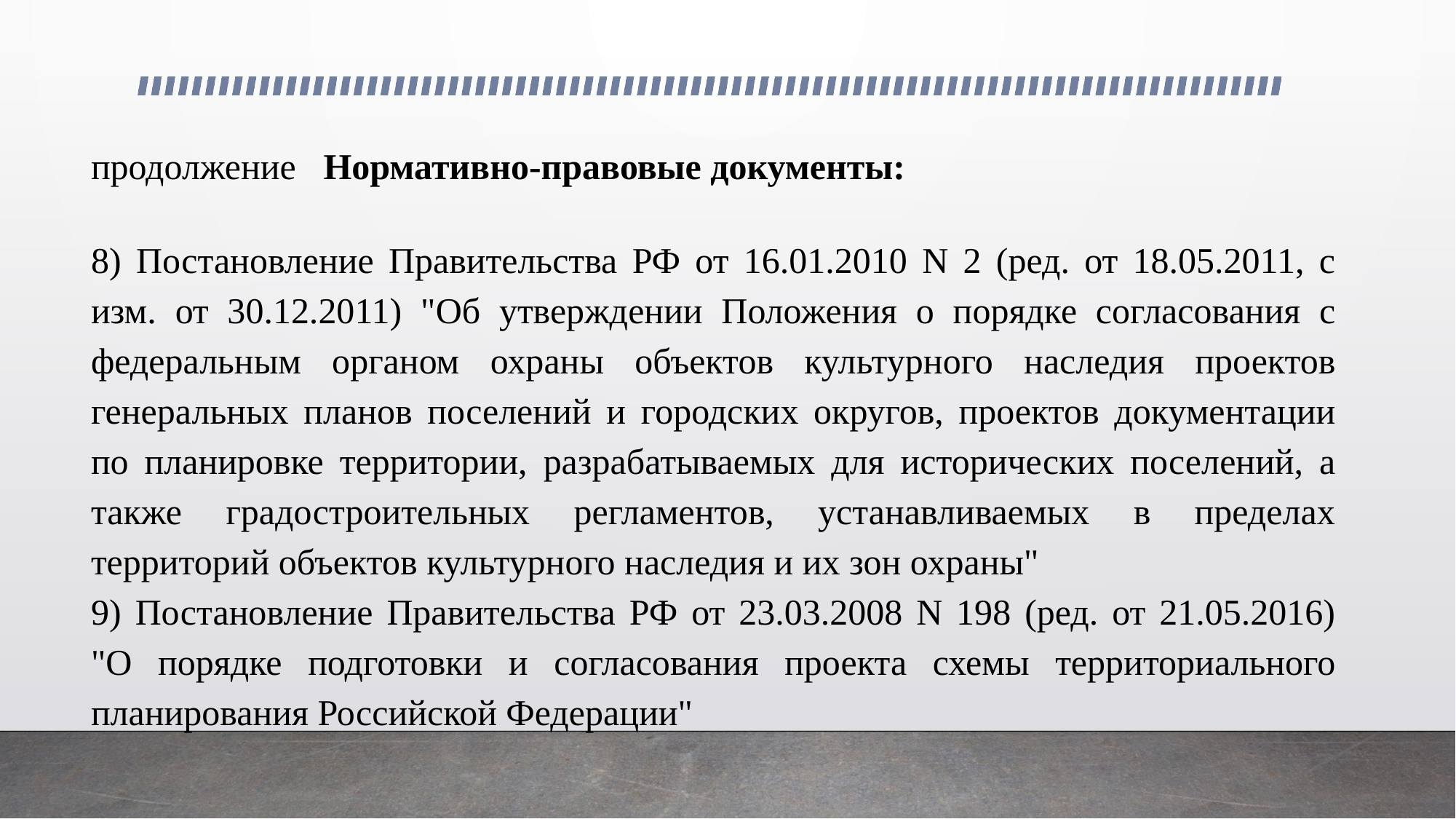

продолжение   Нормативно-правовые документы:

8) Постановление Правительства РФ от 16.01.2010 N 2 (ред. от 18.05.2011, с изм. от 30.12.2011) "Об утверждении Положения о порядке согласования с федеральным органом охраны объектов культурного наследия проектов генеральных планов поселений и городских округов, проектов документации по планировке территории, разрабатываемых для исторических поселений, а также градостроительных регламентов, устанавливаемых в пределах территорий объектов культурного наследия и их зон охраны"
9) Постановление Правительства РФ от 23.03.2008 N 198 (ред. от 21.05.2016) "О порядке подготовки и согласования проекта схемы территориального планирования Российской Федерации"